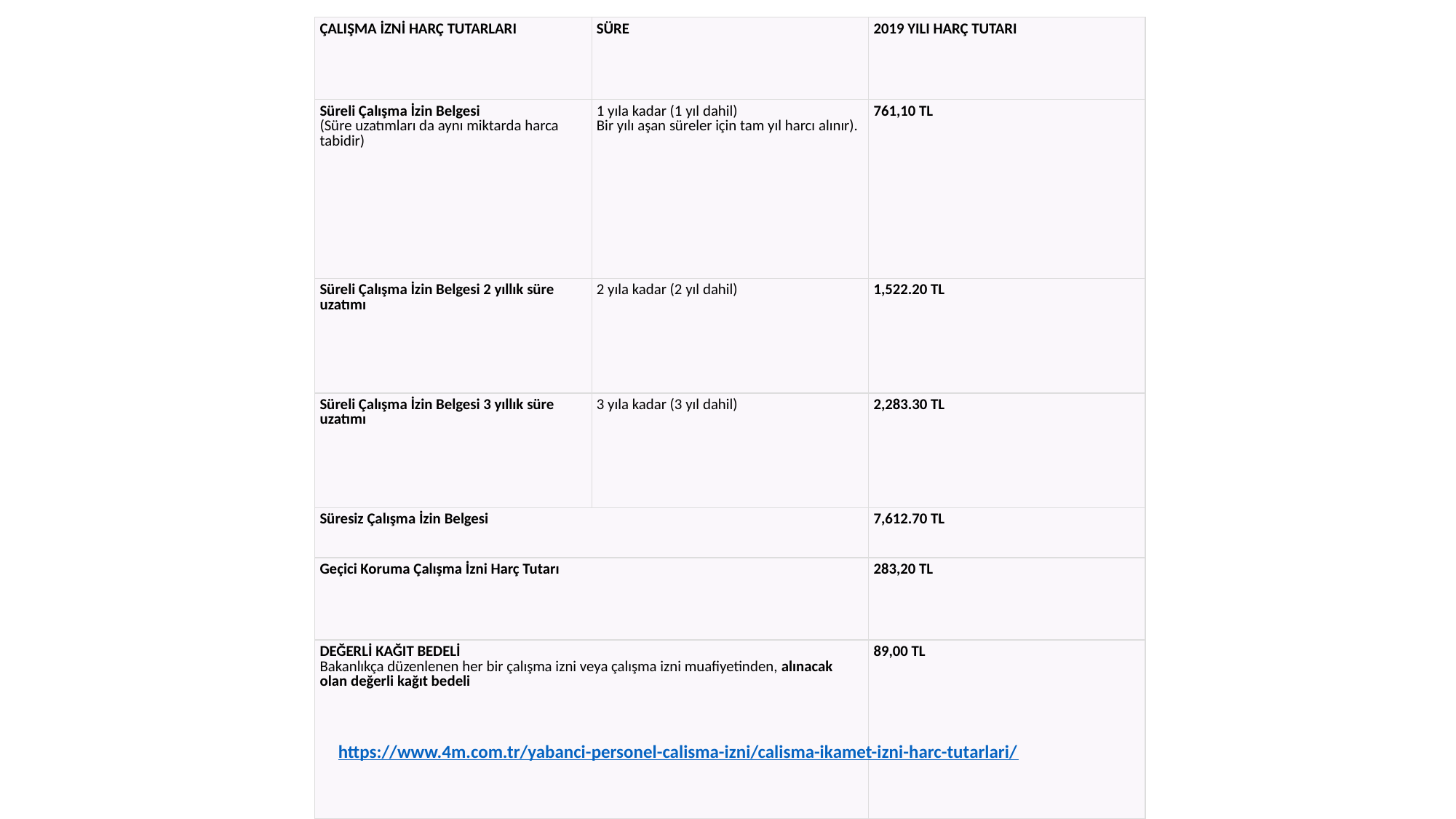

| ÇALIŞMA İZNİ HARÇ TUTARLARI | SÜRE | 2019 YILI HARÇ TUTARI |
| --- | --- | --- |
| Süreli Çalışma İzin Belgesi (Süre uzatımları da aynı miktarda harca tabidir) | 1 yıla kadar (1 yıl dahil) Bir yılı aşan süreler için tam yıl harcı alınır). | 761,10 TL |
| Süreli Çalışma İzin Belgesi 2 yıllık süre uzatımı | 2 yıla kadar (2 yıl dahil) | 1,522.20 TL |
| Süreli Çalışma İzin Belgesi 3 yıllık süre uzatımı | 3 yıla kadar (3 yıl dahil) | 2,283.30 TL |
| Süresiz Çalışma İzin Belgesi |  | 7,612.70 TL |
| Geçici Koruma Çalışma İzni Harç Tutarı |  | 283,20 TL |
| DEĞERLİ KAĞIT BEDELİ Bakanlıkça düzenlenen her bir çalışma izni veya çalışma izni muafiyetinden, alınacak olan değerli kağıt bedeli |  | 89,00 TL |
https://www.4m.com.tr/yabanci-personel-calisma-izni/calisma-ikamet-izni-harc-tutarlari/